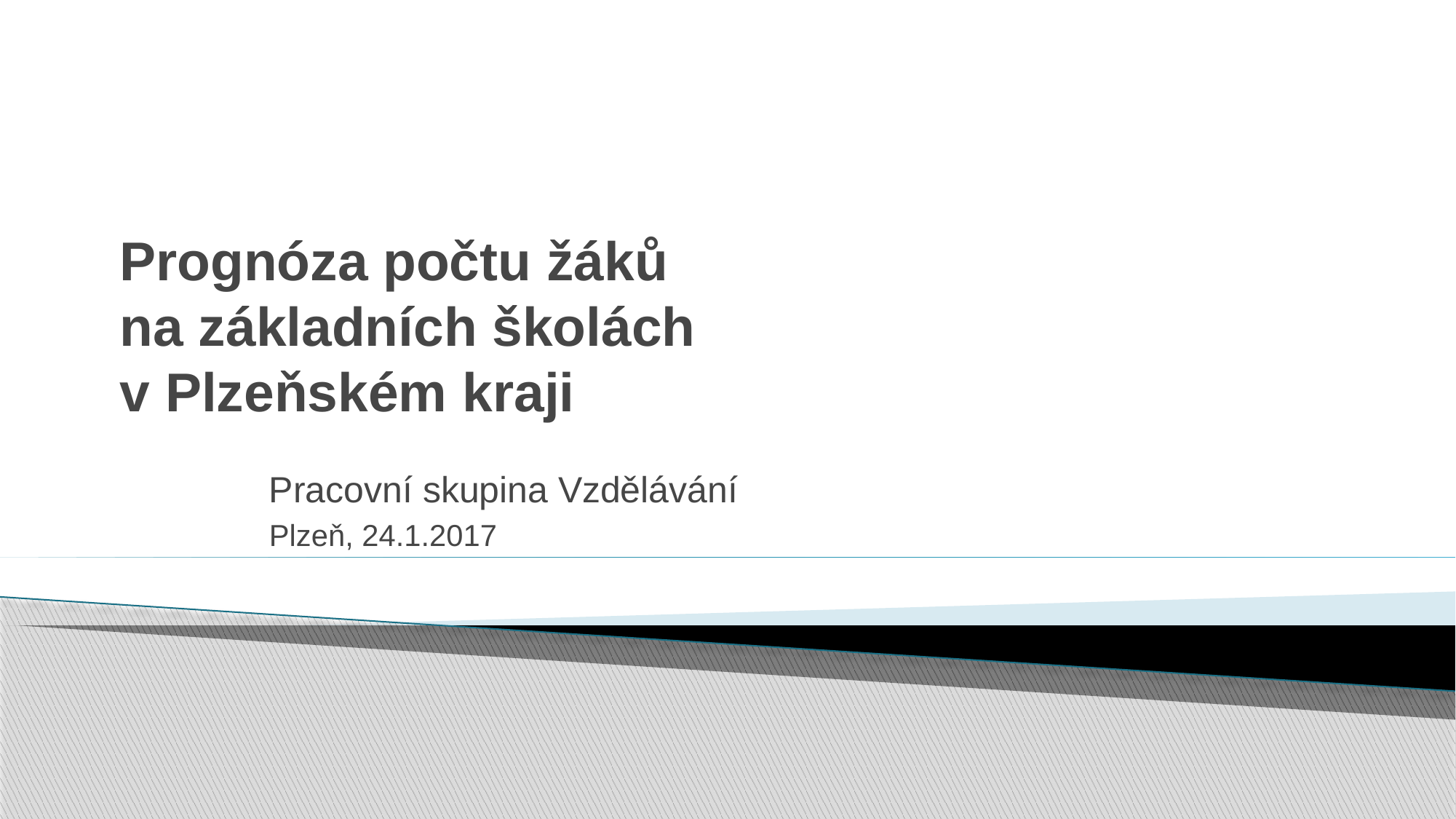

# Prognóza počtu žáků na základních školách v Plzeňském kraji
Pracovní skupina Vzdělávání
Plzeň, 24.1.2017